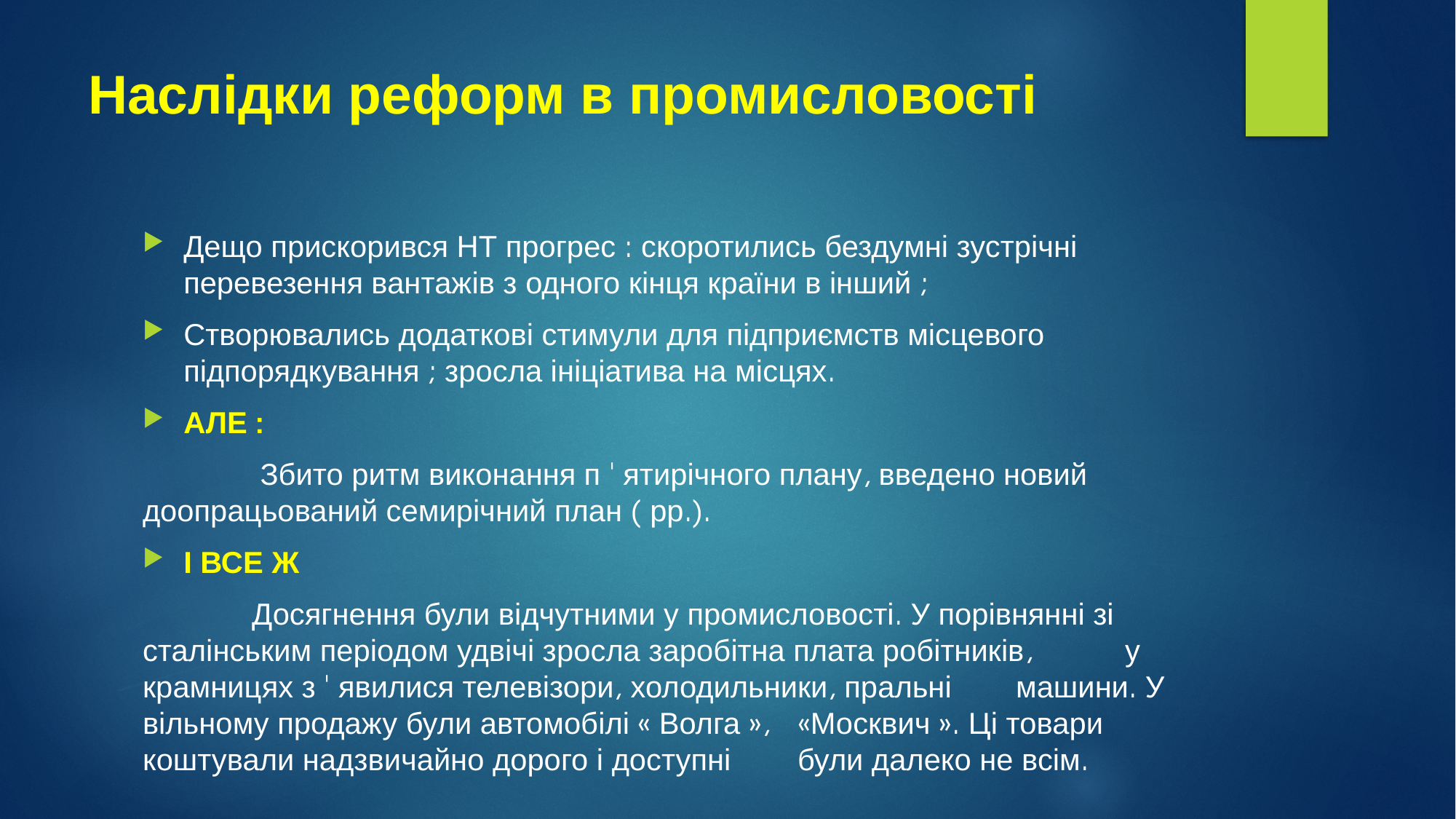

# Наслідки реформ в промисловості
Дещо прискорився НТ прогрес : скоротились бездумні зустрічні перевезення вантажів з одного кінця країни в інший ;
Створювались додаткові стимули для підприємств місцевого підпорядкування ; зросла ініціатива на місцях.
АЛЕ :
	 Збито ритм виконання п ' ятирічного плану, введено новий 	доопрацьований семирічний план ( рр.).
І ВСЕ Ж
	Досягнення були відчутними у промисловості. У порівнянні зі 	сталінським періодом удвічі зросла заробітна плата робітників, 	у крамницях з ' явилися телевізори, холодильники, пральні 	машини. У вільному продажу були автомобілі « Волга », 	«Москвич ». Ці товари коштували надзвичайно дорого і доступні 	були далеко не всім.